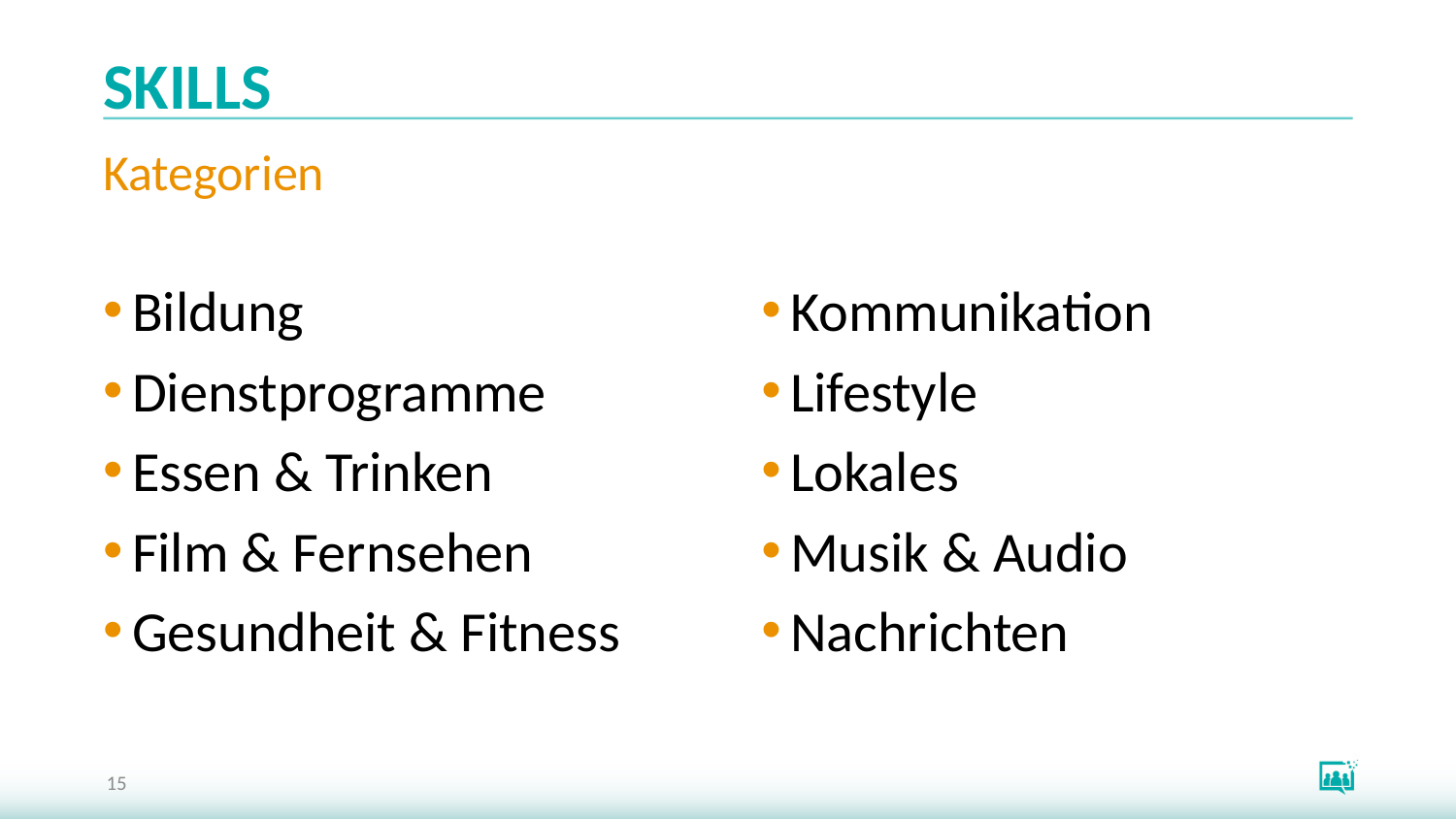

# SKILLS
Kategorien
Bildung
Dienstprogramme
Essen & Trinken
Film & Fernsehen
Gesundheit & Fitness
Kommunikation
Lifestyle
Lokales
Musik & Audio
Nachrichten

15